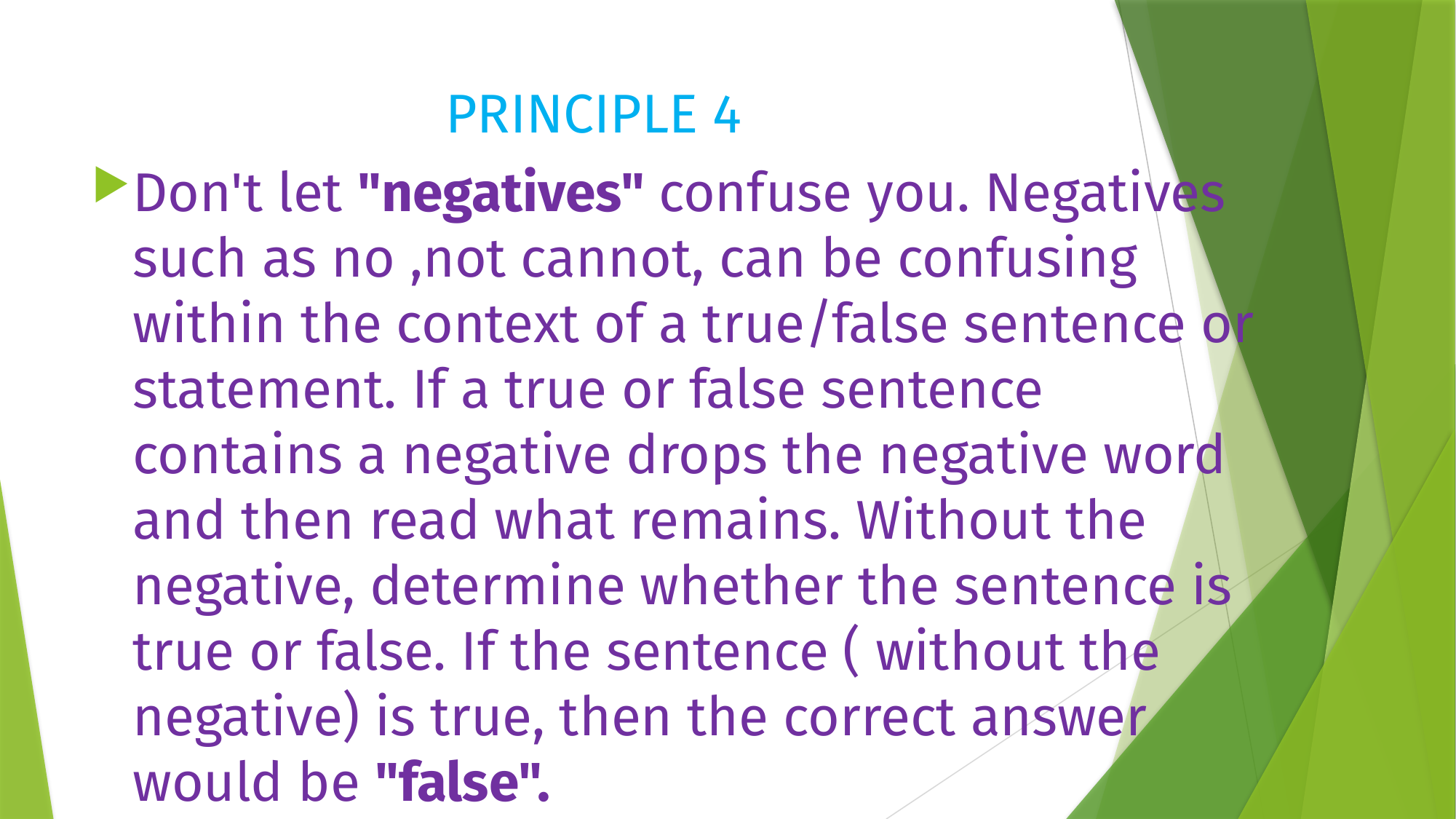

# PRINCIPLE 4
Don't let "negatives" confuse you. Negatives such as no ,not cannot, can be confusing within the context of a true/false sentence or statement. If a true or false sentence contains a negative drops the negative word and then read what remains. Without the negative, determine whether the sentence is true or false. If the sentence ( without the negative) is true, then the correct answer would be "false".